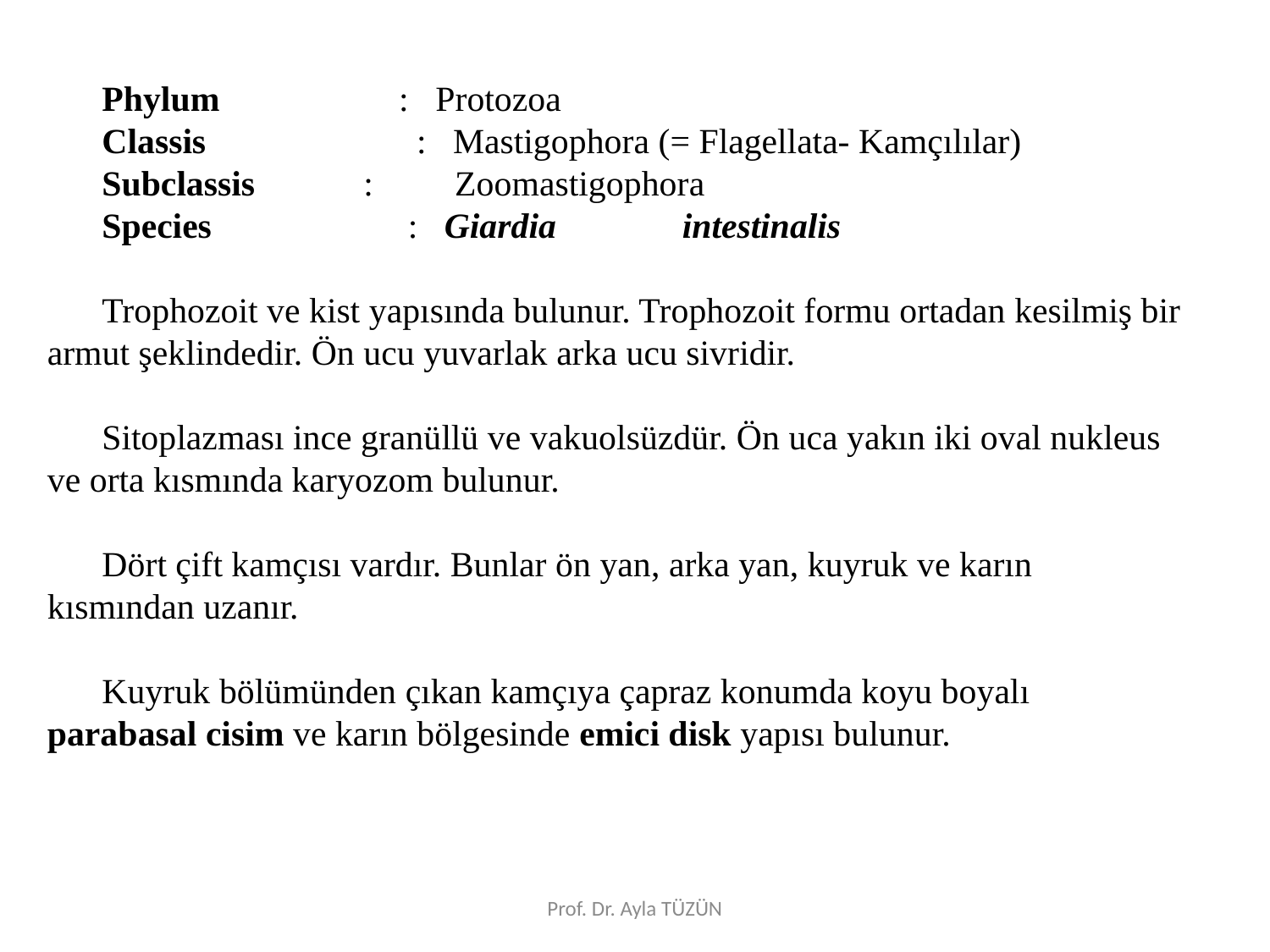

Phylum	           :   Protozoa
Classis	             :   Mastigophora (= Flagellata- Kamçılılar)
Subclassis	       :	   Zoomastigophora
Species	            :   Giardia 	intestinalis

Trophozoit ve kist yapısında bulunur. Trophozoit formu ortadan kesilmiş bir armut şeklindedir. Ön ucu yuvarlak arka ucu sivridir.

Sitoplazması ince granüllü ve vakuolsüzdür. Ön uca yakın iki oval nukleus ve orta kısmında karyozom bulunur.

Dört çift kamçısı vardır. Bunlar ön yan, arka yan, kuyruk ve karın kısmından uzanır.

Kuyruk bölümünden çıkan kamçıya çapraz konumda koyu boyalı parabasal cisim ve karın bölgesinde emici disk yapısı bulunur.

Prof. Dr. Ayla TÜZÜN